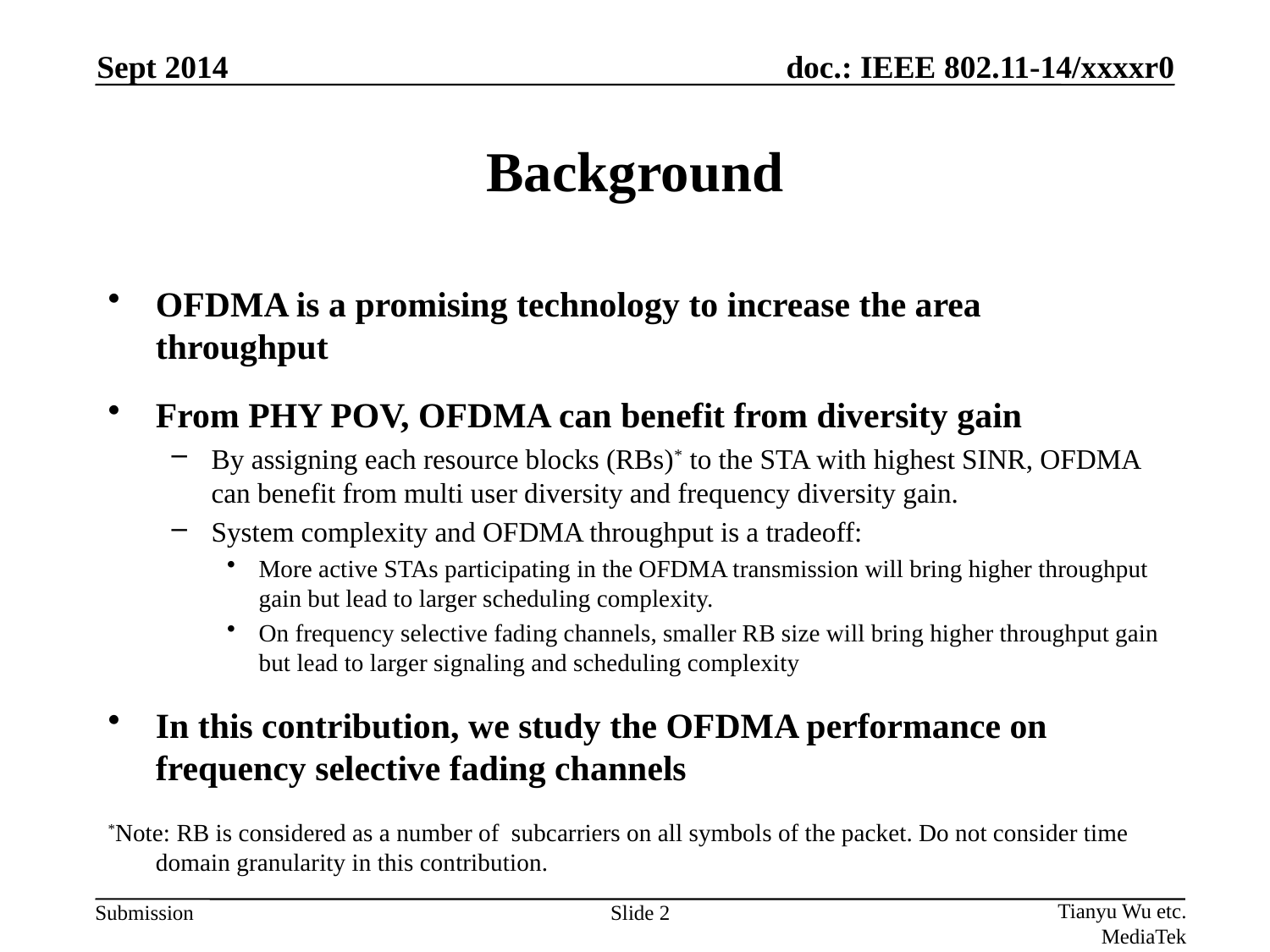

Sept 2014
# Background
OFDMA is a promising technology to increase the area throughput

From PHY POV, OFDMA can benefit from diversity gain
By assigning each resource blocks (RBs)* to the STA with highest SINR, OFDMA can benefit from multi user diversity and frequency diversity gain.
System complexity and OFDMA throughput is a tradeoff:
More active STAs participating in the OFDMA transmission will bring higher throughput gain but lead to larger scheduling complexity.
On frequency selective fading channels, smaller RB size will bring higher throughput gain but lead to larger signaling and scheduling complexity

In this contribution, we study the OFDMA performance on frequency selective fading channels

*Note: RB is considered as a number of  subcarriers on all symbols of the packet. Do not consider time domain granularity in this contribution.
Tianyu Wu etc. MediaTek
Slide 2